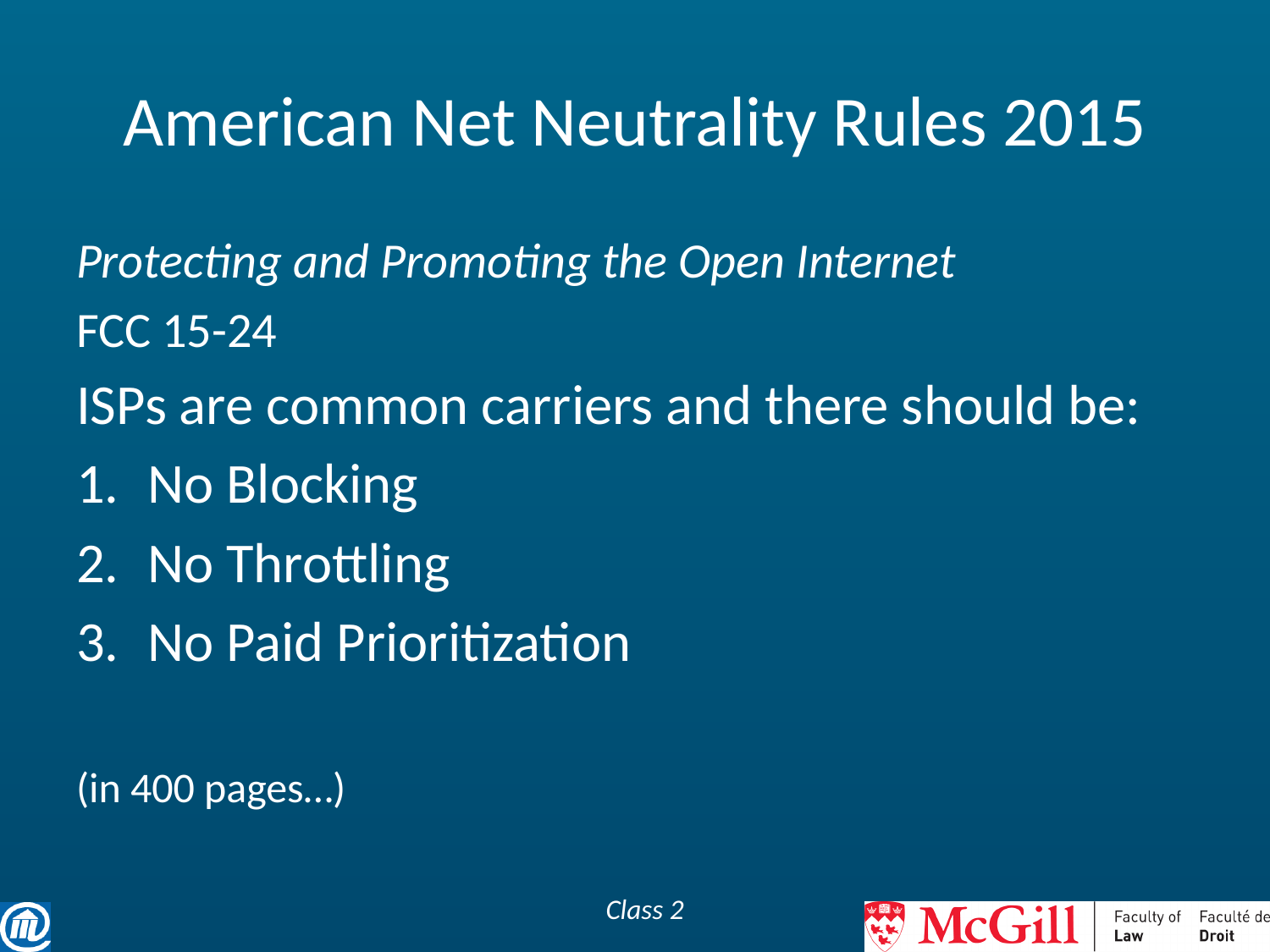

# American Net Neutrality Rules 2015
Protecting and Promoting the Open Internet
FCC 15-24
ISPs are common carriers and there should be:
No Blocking
No Throttling
No Paid Prioritization

(in 400 pages…)
Class 2